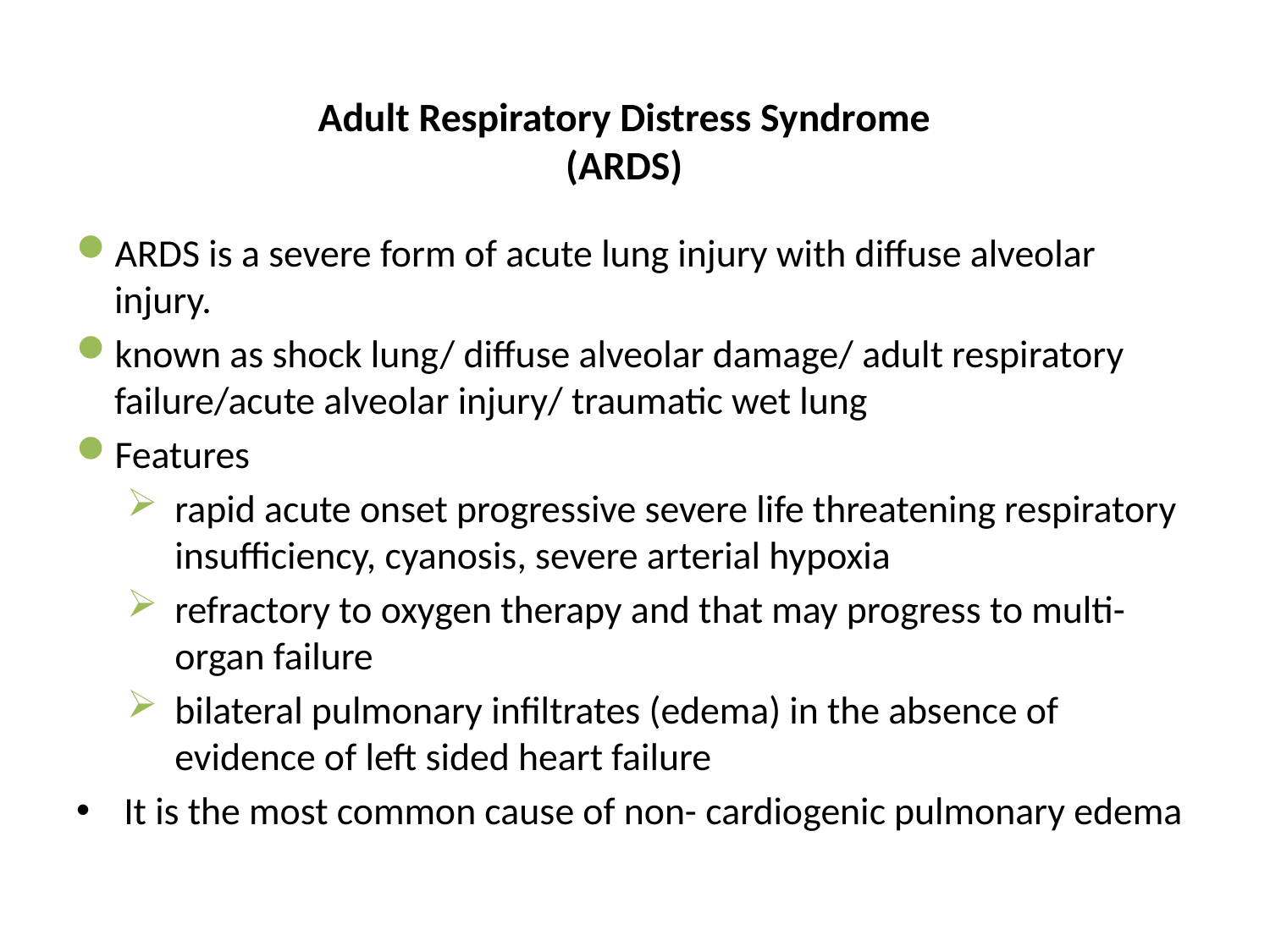

# Adult Respiratory Distress Syndrome (ARDS)
ARDS is a severe form of acute lung injury with diffuse alveolar injury.
known as shock lung/ diffuse alveolar damage/ adult respiratory failure/acute alveolar injury/ traumatic wet lung
Features
rapid acute onset progressive severe life threatening respiratory insufficiency, cyanosis, severe arterial hypoxia
refractory to oxygen therapy and that may progress to multi-organ failure
bilateral pulmonary infiltrates (edema) in the absence of evidence of left sided heart failure
It is the most common cause of non- cardiogenic pulmonary edema